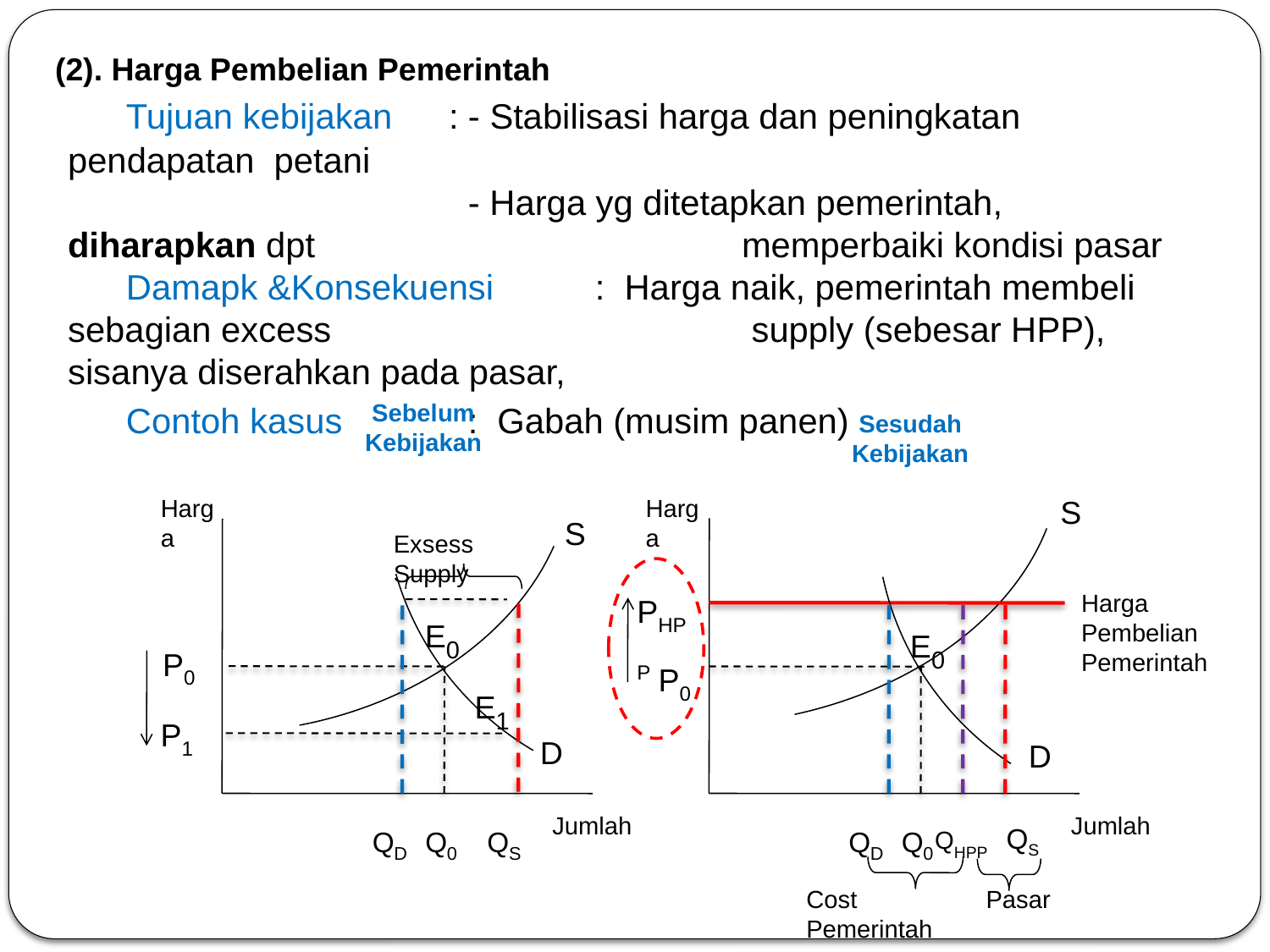

(2). Harga Pembelian Pemerintah
      Tujuan kebijakan 	: - Stabilisasi harga dan peningkatan pendapatan  petani
			   	  - Harga yg ditetapkan pemerintah, diharapkan dpt 			    memperbaiki kondisi pasar
	      Damapk &Konsekuensi	  :  Harga naik, pemerintah membeli sebagian excess 			     supply (sebesar HPP), sisanya diserahkan pada pasar,
      Contoh kasus      	  :  Gabah (musim panen)

Sebelum Kebijakan
Sesudah Kebijakan
Harga
Harga
S
S

Exsess Supply

PHPP
Harga Pembelian
Pemerintah
E0
E0
P0
P0
E1
P1
D
D
Jumlah
Jumlah
QD
Q0
QS
QD
Q0
QHPP
 QS

Pasar
Cost Pemerintah